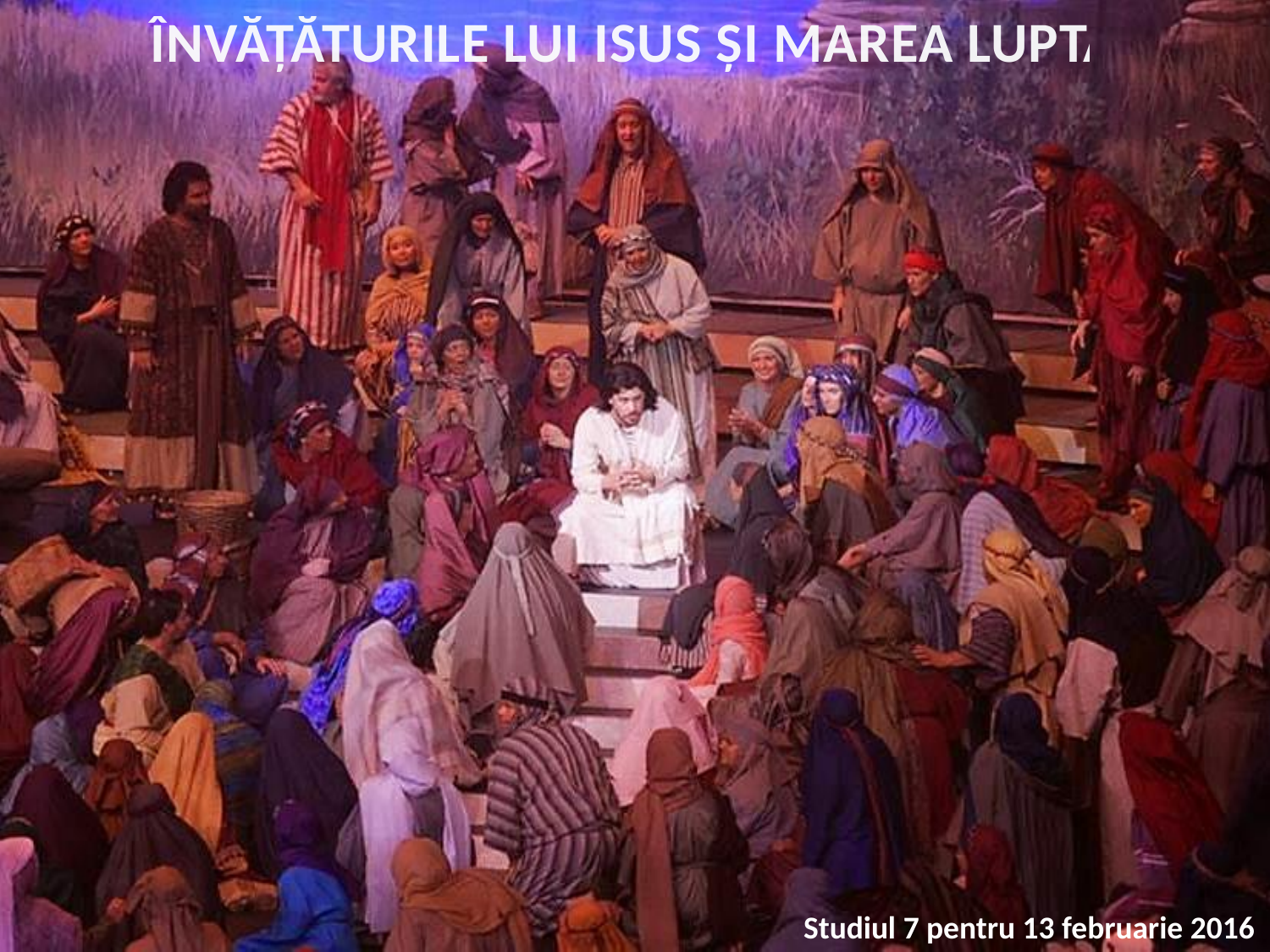

ÎNVĂȚĂTURILE LUI ISUS ȘI MAREA LUPTĂ
Studiul 7 pentru 13 februarie 2016